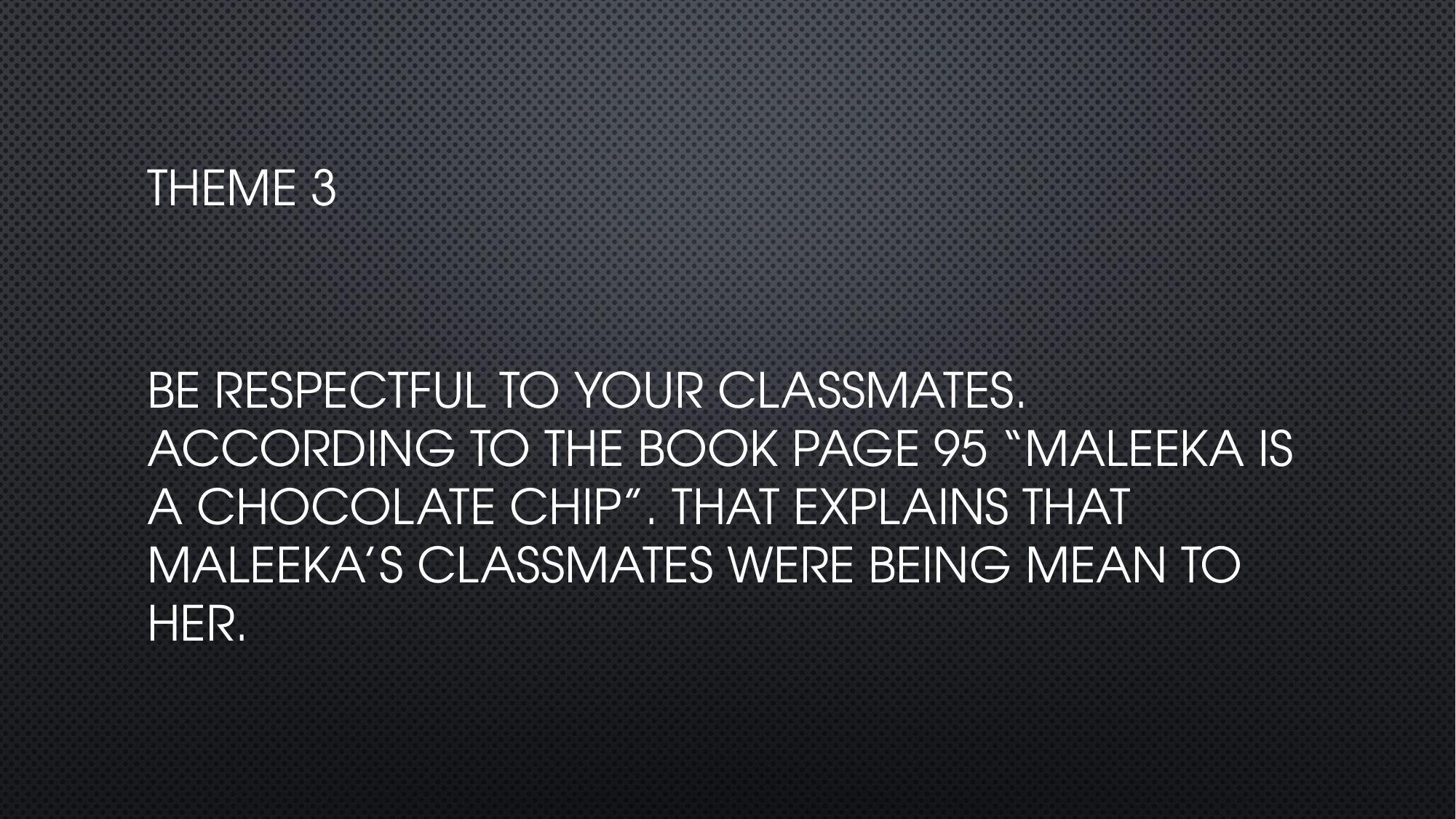

# Theme 3
be respectful to your classmates. According to the book page 95 “Maleeka is a chocolate chip”. That explains that Maleeka’s classmates were being mean to her.